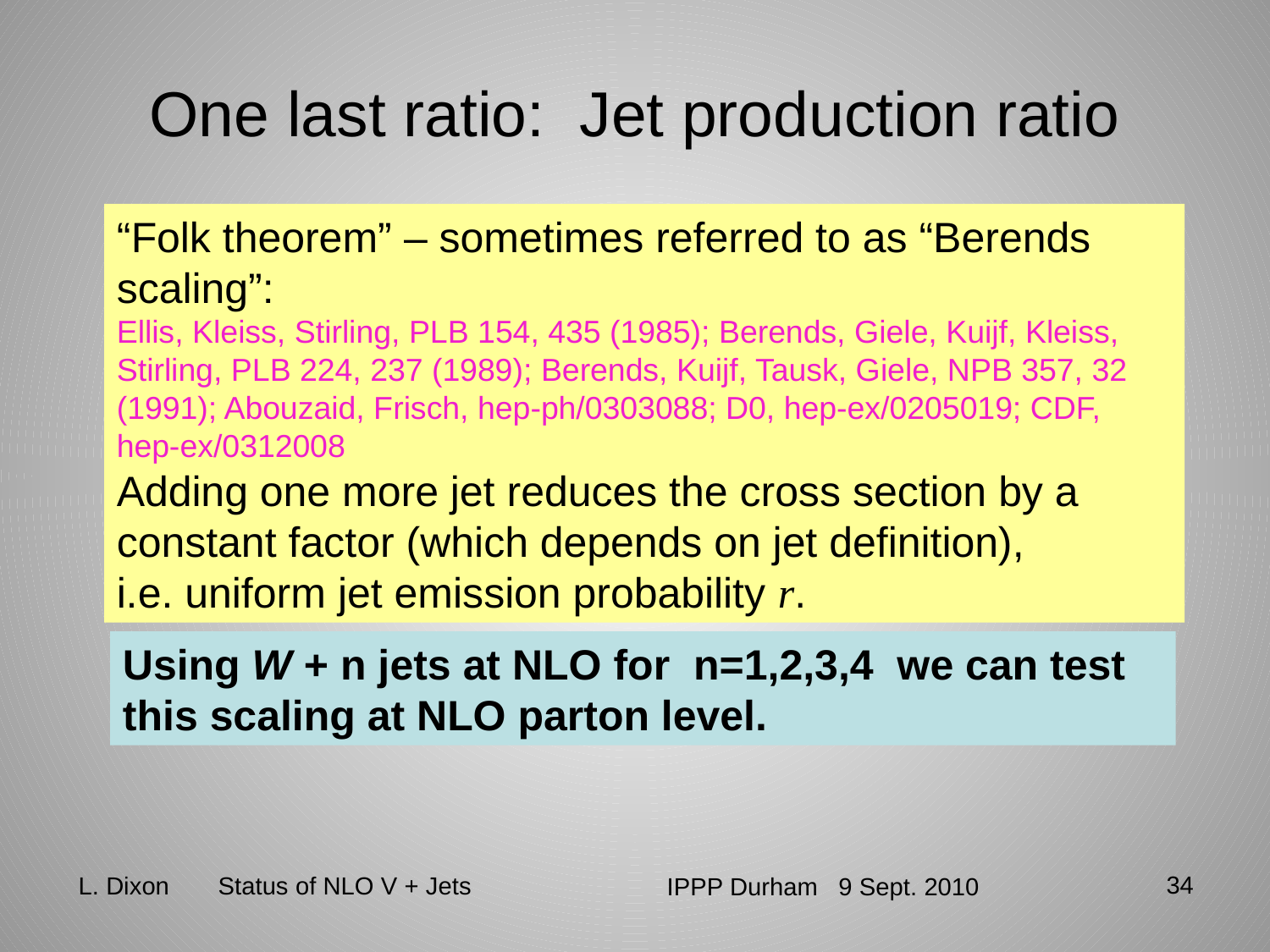

# One last ratio:  Jet production ratio
“Folk theorem” – sometimes referred to as “Berends scaling”:
Ellis, Kleiss, Stirling, PLB 154, 435 (1985); Berends, Giele, Kuijf, Kleiss, Stirling, PLB 224, 237 (1989); Berends, Kuijf, Tausk, Giele, NPB 357, 32 (1991); Abouzaid, Frisch, hep-ph/0303088; D0, hep-ex/0205019; CDF, hep-ex/0312008
Adding one more jet reduces the cross section by a constant factor (which depends on jet definition),        i.e. uniform jet emission probability r.
Using W + n jets at NLO for  n=1,2,3,4  we can test this scaling at NLO parton level.
34
L. Dixon       Status of NLO V + Jets
IPPP Durham   9 Sept. 2010